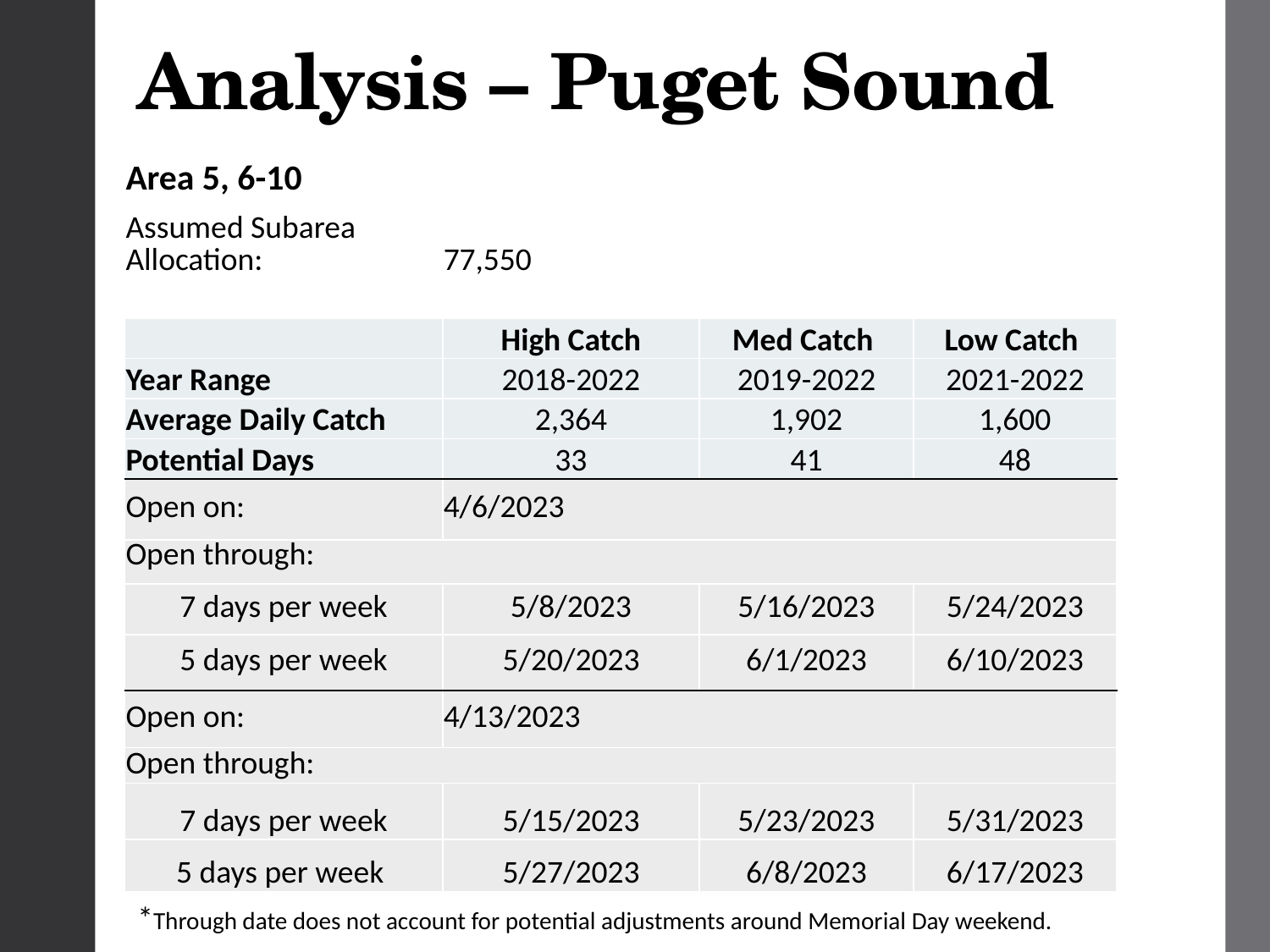

Analysis – Puget Sound
| Area 5, 6-10 |  |  |  |
| --- | --- | --- | --- |
| Assumed Subarea Allocation: | 77,550 |  |  |
|  |  |  |  |
|  | High Catch | Med Catch | Low Catch |
| Year Range | 2018-2022 | 2019-2022 | 2021-2022 |
| Average Daily Catch | 2,364 | 1,902 | 1,600 |
| Potential Days | 33 | 41 | 48 |
| Open on: | 4/6/2023 |  |  |
| Open through: |  |  |  |
| 7 days per week | 5/8/2023 | 5/16/2023 | 5/24/2023 |
| 5 days per week | 5/20/2023 | 6/1/2023 | 6/10/2023 |
| Open on: | 4/13/2023 |  |  |
| Open through: |  |  |  |
| 7 days per week | 5/15/2023 | 5/23/2023 | 5/31/2023 |
| 5 days per week | 5/27/2023 | 6/8/2023 | 6/17/2023 |

*Through date does not account for potential adjustments around Memorial Day weekend.